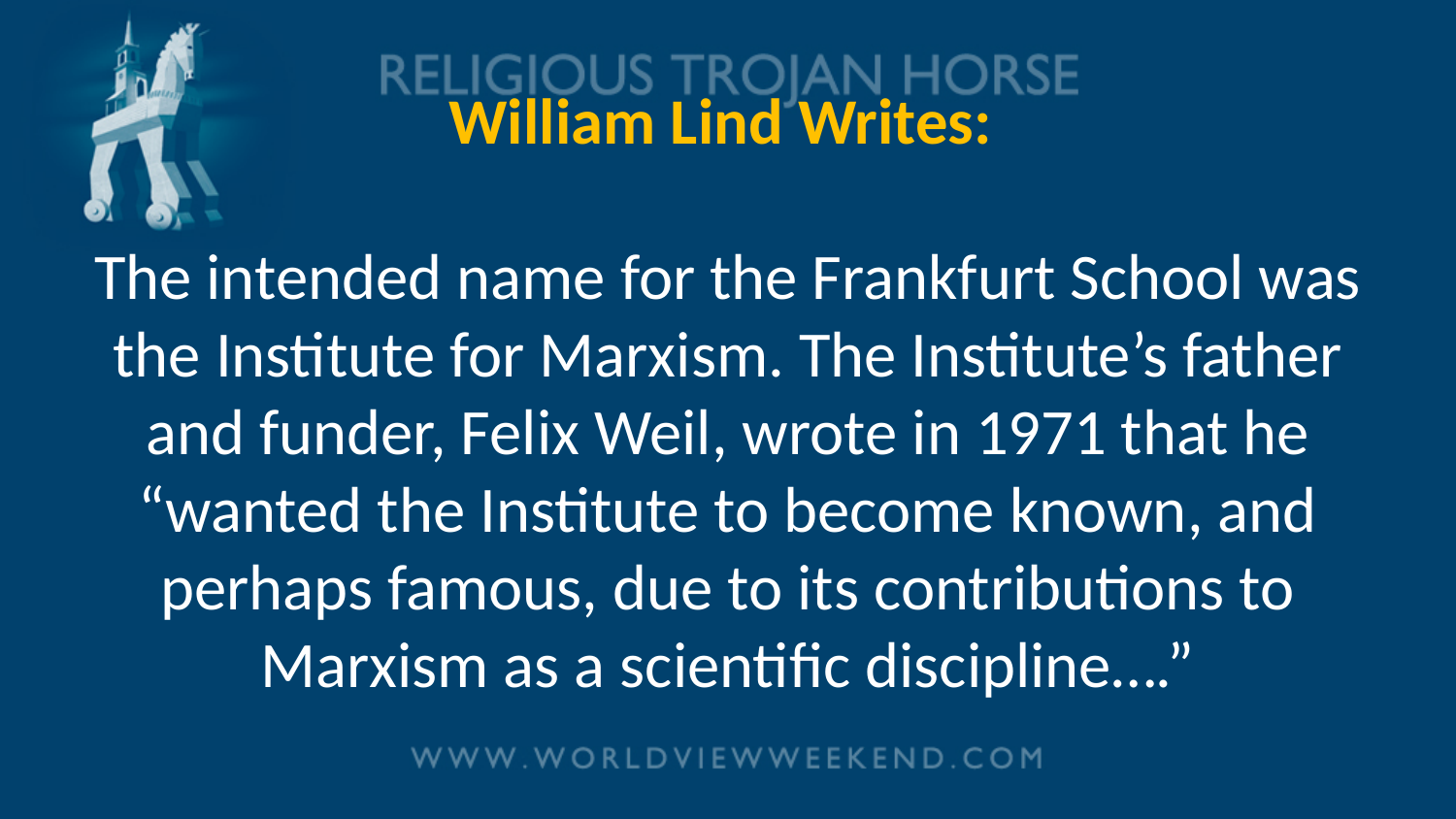

# William Lind Writes: The intended name for the Frankfurt School was the Institute for Marxism. The Institute’s father and funder, Felix Weil, wrote in 1971 that he “wanted the Institute to become known, and perhaps famous, due to its contributions to Marxism as a scientific discipline….”